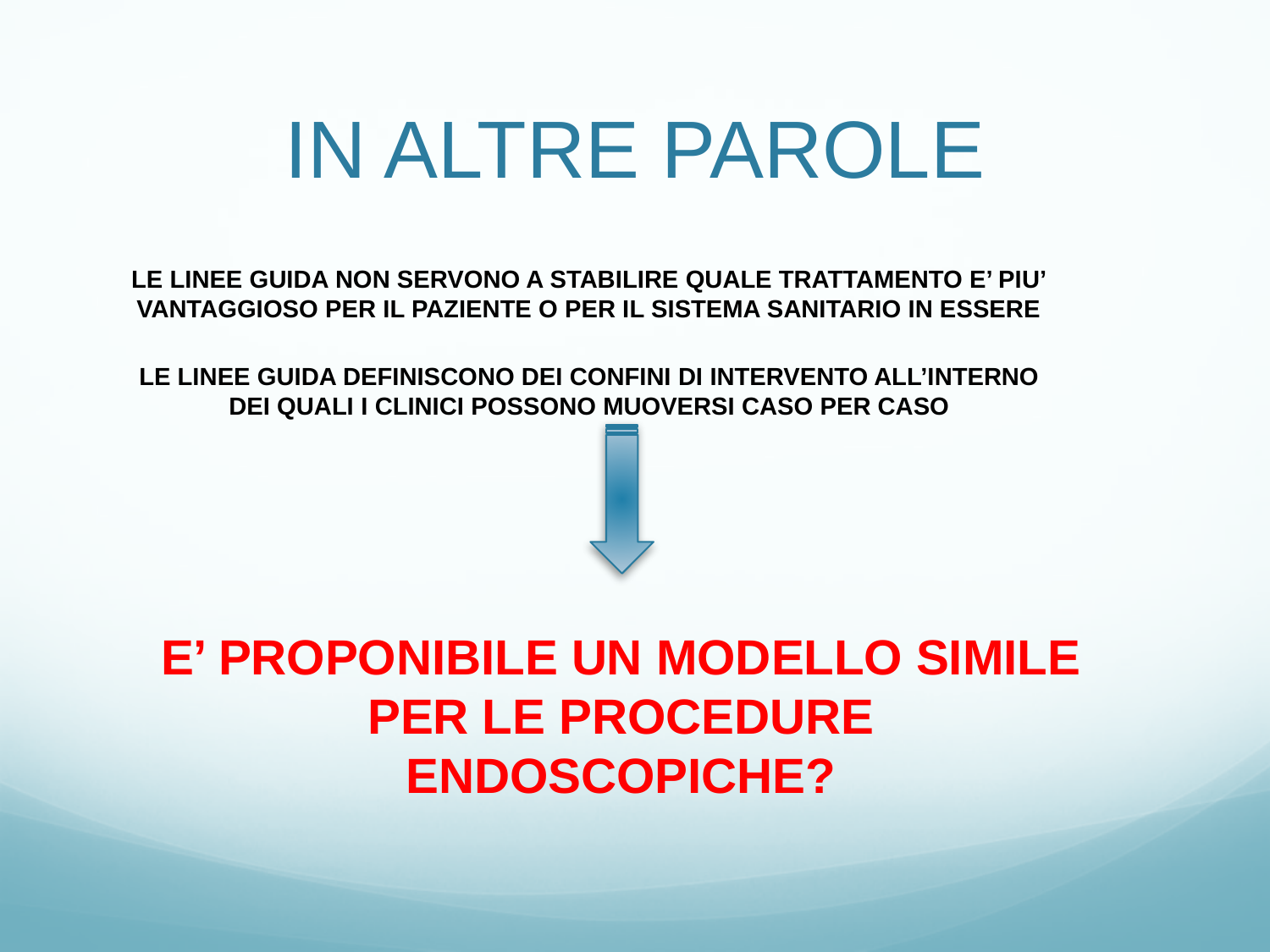

# IN ALTRE PAROLE
LE LINEE GUIDA NON SERVONO A STABILIRE QUALE TRATTAMENTO E’ PIU’ VANTAGGIOSO PER IL PAZIENTE O PER IL SISTEMA SANITARIO IN ESSERE
LE LINEE GUIDA DEFINISCONO DEI CONFINI DI INTERVENTO ALL’INTERNO DEI QUALI I CLINICI POSSONO MUOVERSI CASO PER CASO

E’ PROPONIBILE UN MODELLO SIMILE PER LE PROCEDURE ENDOSCOPICHE?